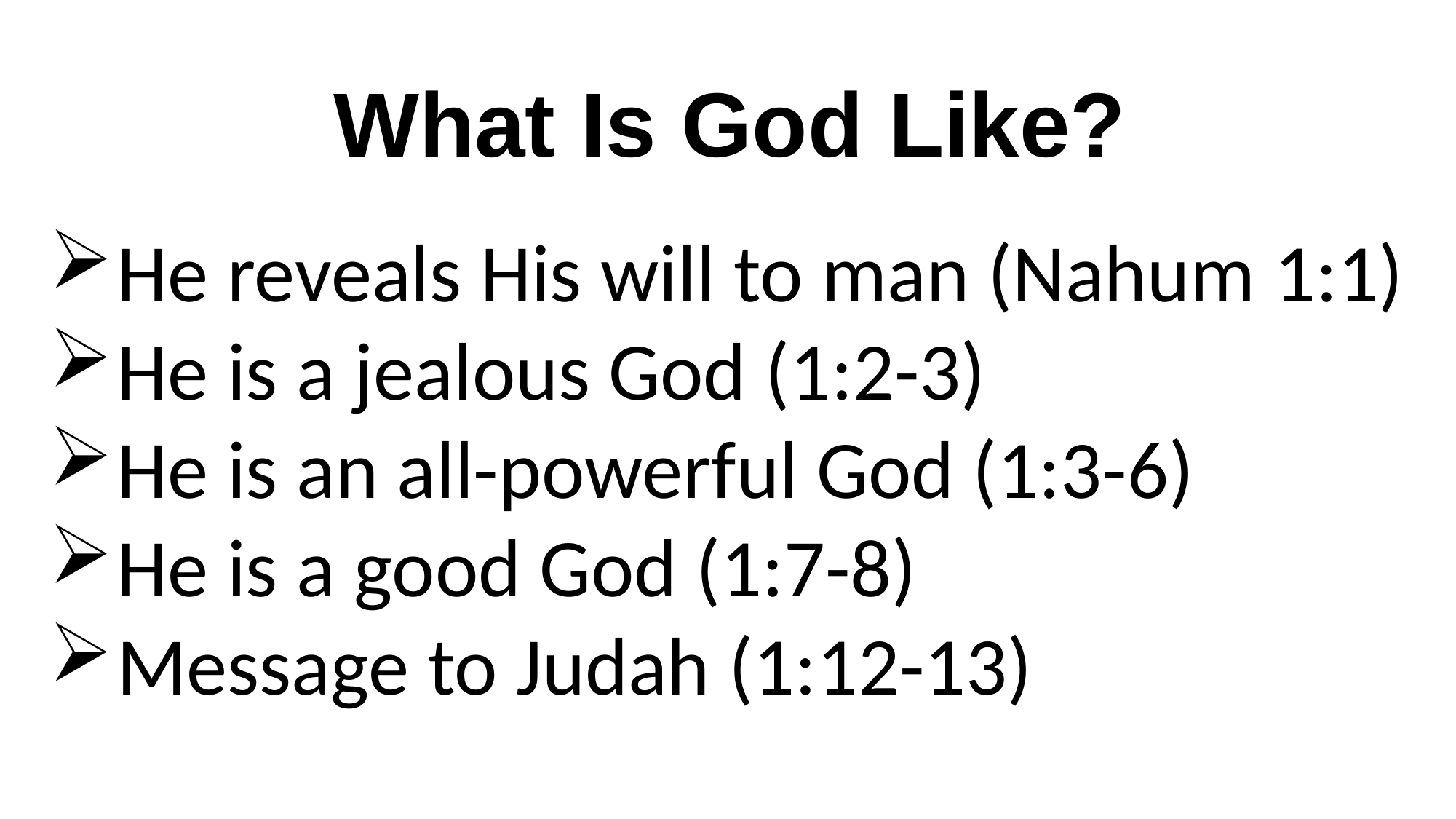

What Is God Like?
He reveals His will to man (Nahum 1:1)
He is a jealous God (1:2-3)
He is an all-powerful God (1:3-6)
He is a good God (1:7-8)
Message to Judah (1:12-13)